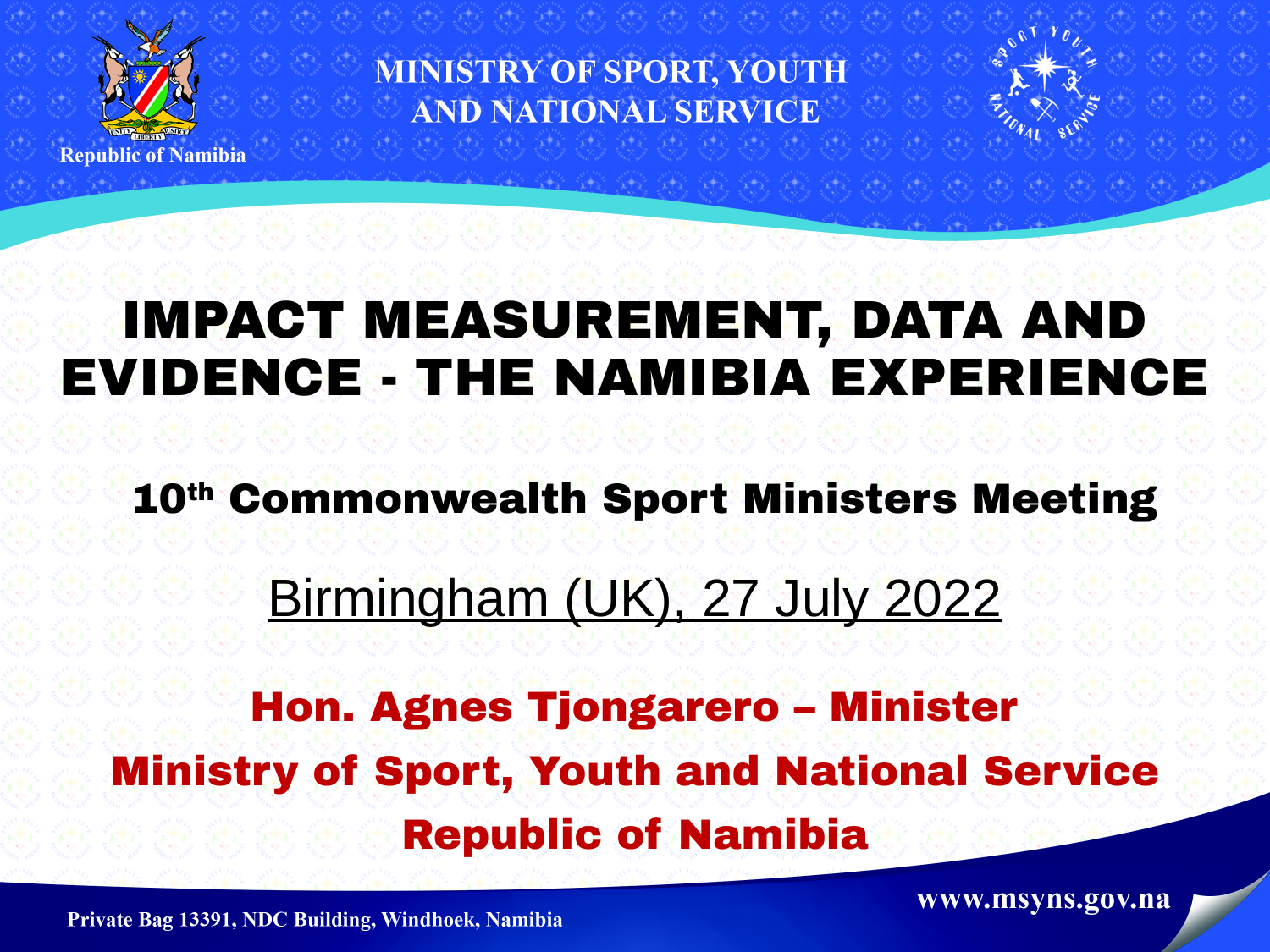

# IMPACT MEASUREMENT, DATA AND EVIDENCE - THE NAMIBIA EXPERIENCE 10th Commonwealth Sport Ministers Meeting Birmingham (UK), 27 July 2022
:Hon. Agnes Tjongarero – Minister
Ministry of Sport, Youth and National Service
Republic of Namibia